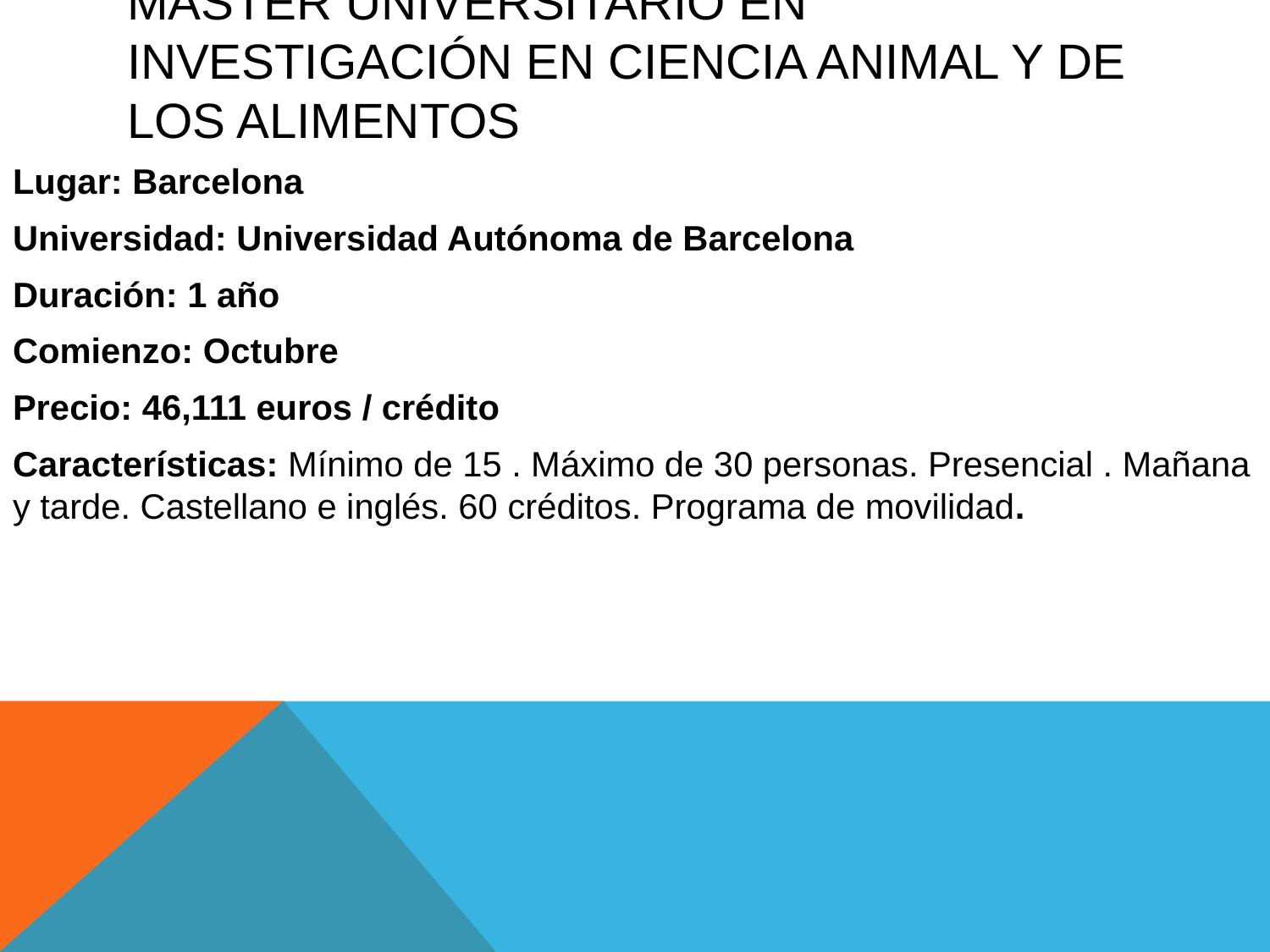

# Máster Universitario en Investigación en Ciencia Animal y de Los alimentos
Lugar: Barcelona
Universidad: Universidad Autónoma de Barcelona
Duración: 1 año
Comienzo: Octubre
Precio: 46,111 euros / crédito
Características: Mínimo de 15 . Máximo de 30 personas. Presencial . Mañana y tarde. Castellano e inglés. 60 créditos. Programa de movilidad.